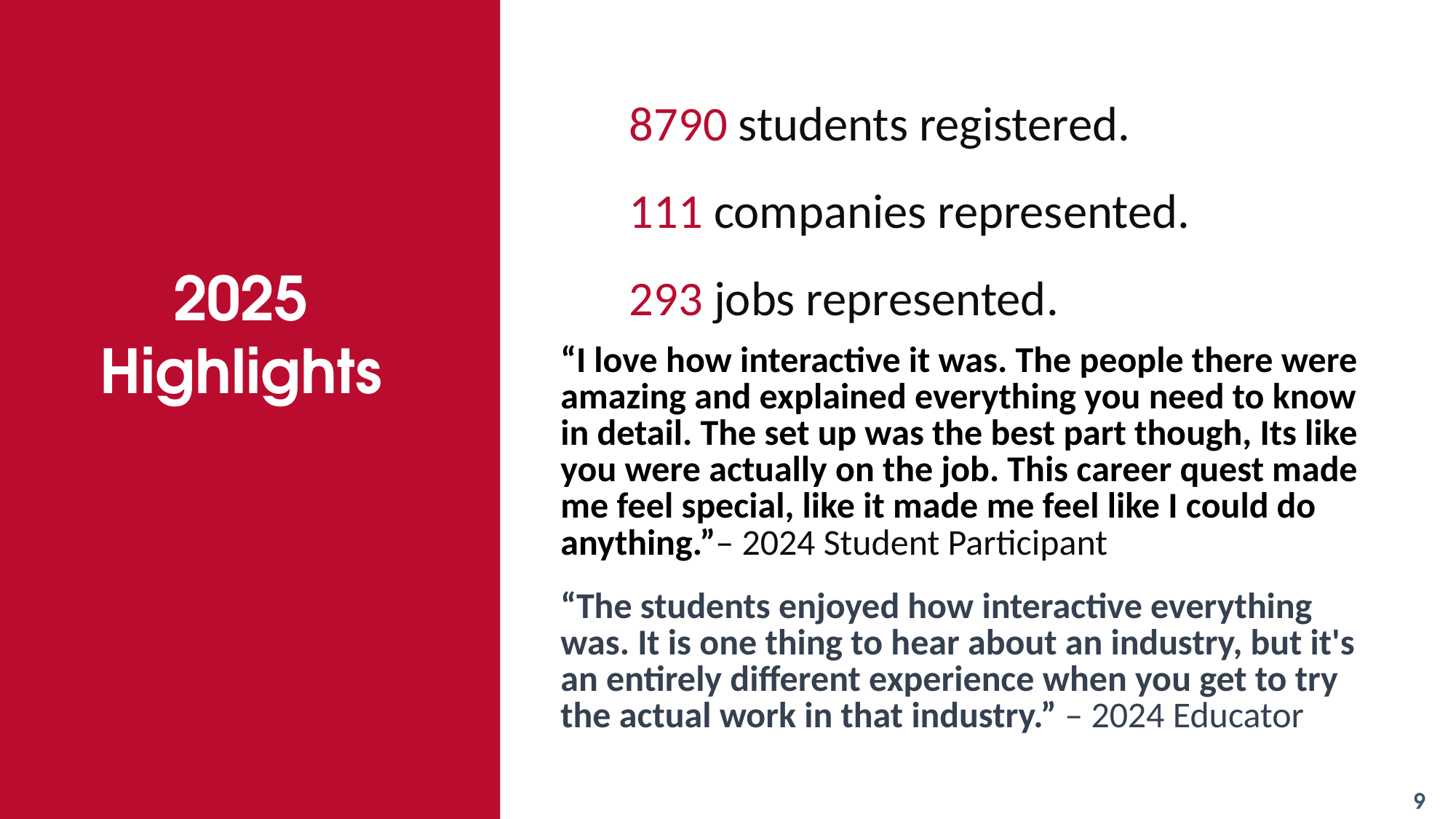

8790 students registered.
111 companies represented.
293 jobs represented.

2025 Highlights

“I love how interactive it was. The people there were amazing and explained everything you need to know in detail. The set up was the best part though, Its like you were actually on the job. This career quest made me feel special, like it made me feel like I could do anything.”– 2024 Student Participant
“The students enjoyed how interactive everything was. It is one thing to hear about an industry, but it's an entirely different experience when you get to try the actual work in that industry.” – 2024 Educator